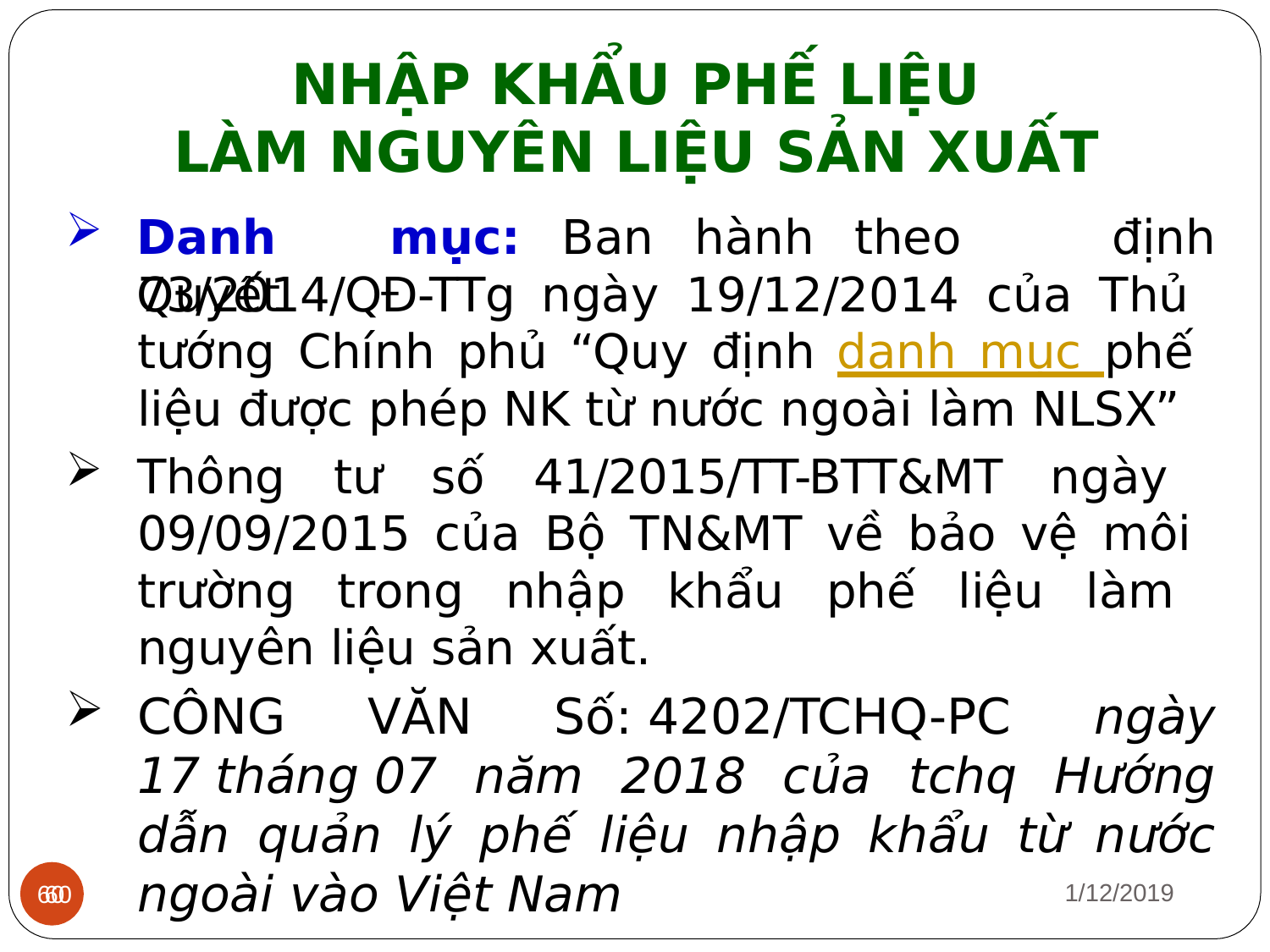

# NHẬP KHẨU PHẾ LIỆU  LÀM NGUYÊN LIỆU SẢN XUẤT
Danh	mục:	Ban	hành	theo	Quyết
định
73/2014/QĐ-TTg ngày 19/12/2014 của Thủ  tướng Chính phủ “Quy định danh mục phế  liệu được phép NK từ nước ngoài làm NLSX”
Thông tư số 41/2015/TT-BTT&MT ngày  09/09/2015 của Bộ TN&MT về bảo vệ môi  trường trong nhập khẩu phế liệu làm  nguyên liệu sản xuất.
CÔNG VĂN Số: 4202/TCHQ-PC ngày 17 tháng 07 năm 2018 của tchq Hướng dẫn quản lý phế liệu nhập khẩu từ nước ngoài vào Việt Nam

1/12/2019
60
60